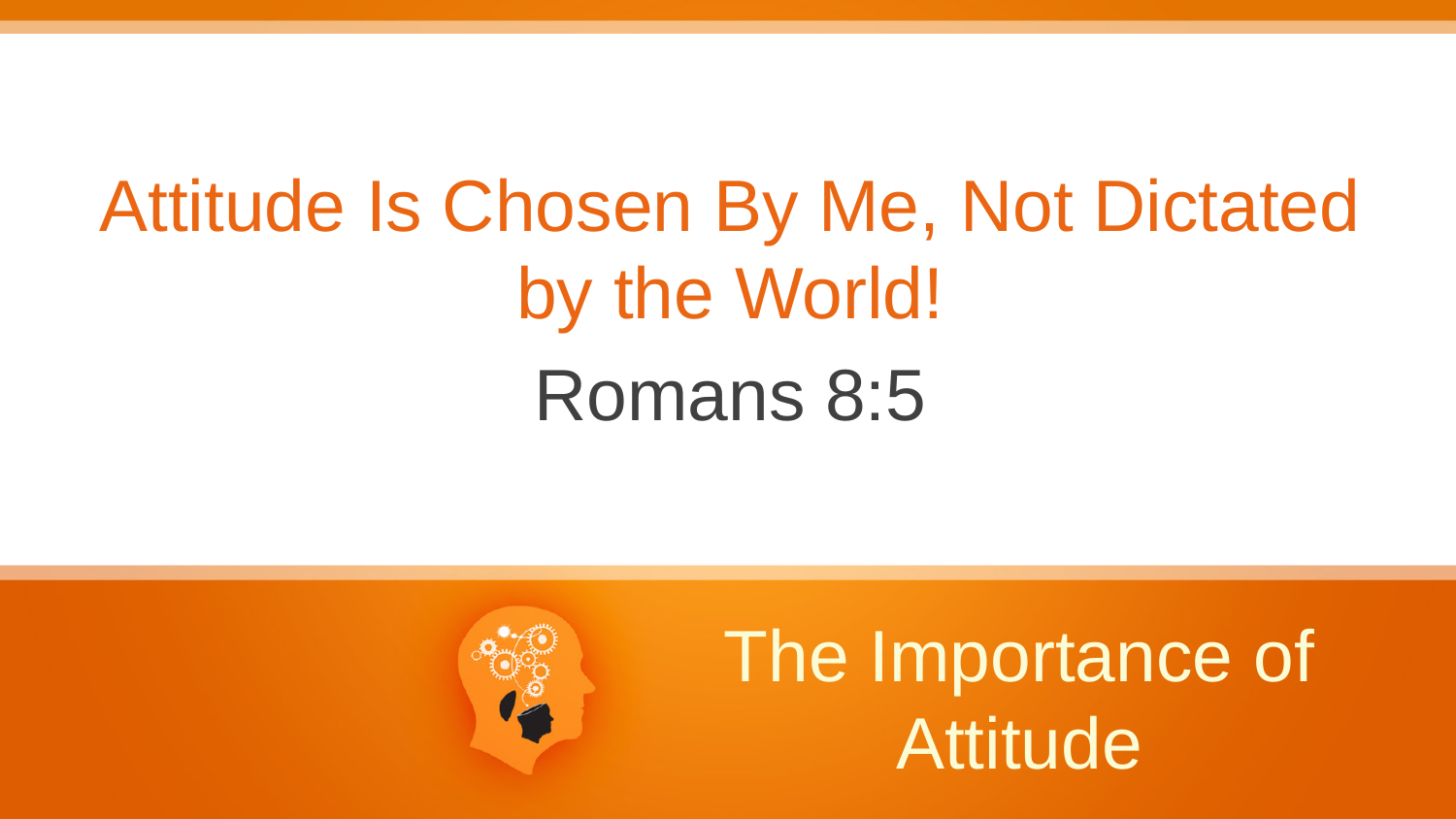

Attitude Is Chosen By Me, Not Dictated by the World!
Romans 8:5

# The Importance of Attitude